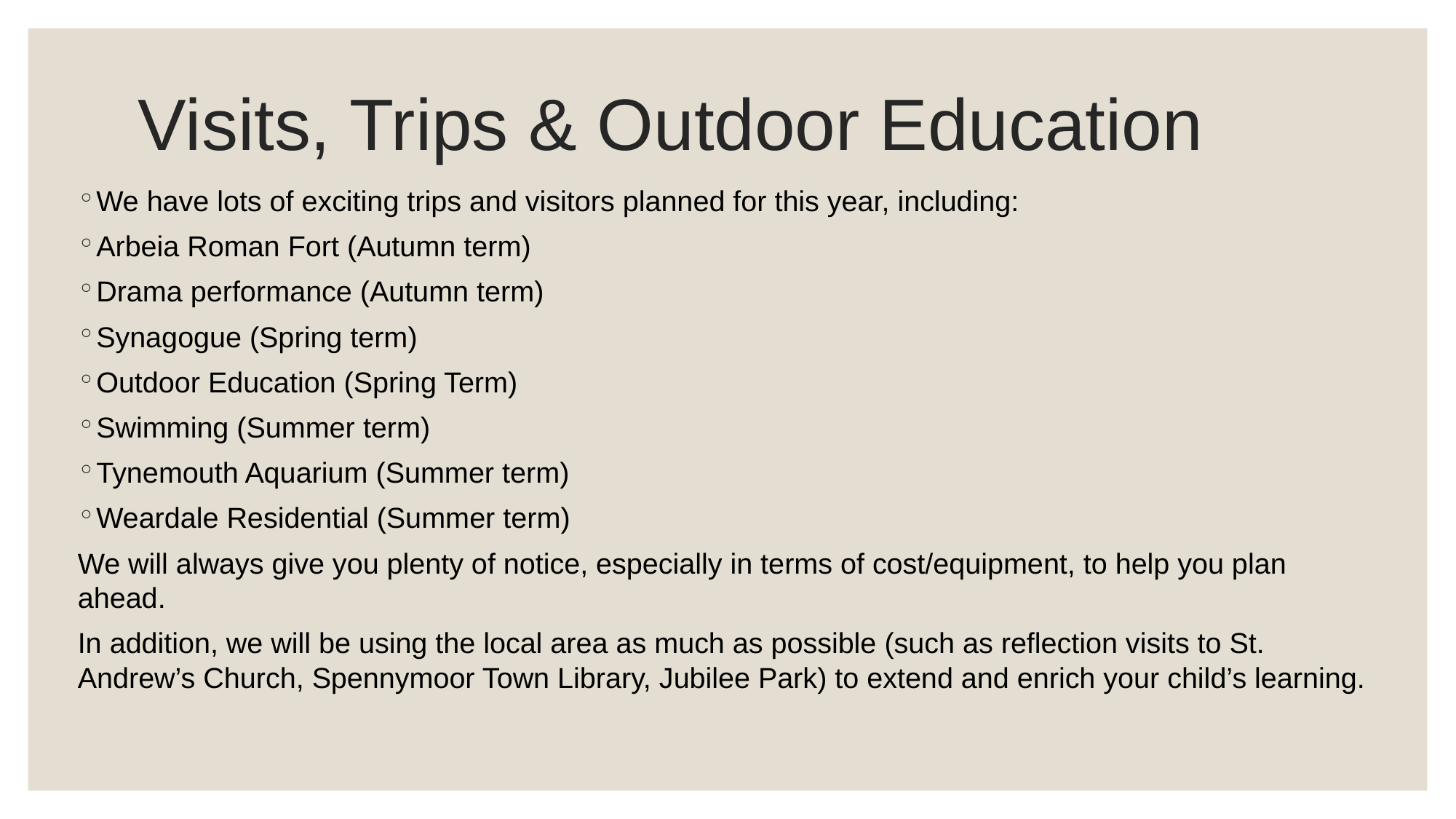

# Visits, Trips & Outdoor Education
We have lots of exciting trips and visitors planned for this year, including:
Arbeia Roman Fort (Autumn term)
Drama performance (Autumn term)
Synagogue (Spring term)
Outdoor Education (Spring Term)
Swimming (Summer term)
Tynemouth Aquarium (Summer term)
Weardale Residential (Summer term)
We will always give you plenty of notice, especially in terms of cost/equipment, to help you plan ahead.
In addition, we will be using the local area as much as possible (such as reflection visits to St. Andrew’s Church, Spennymoor Town Library, Jubilee Park) to extend and enrich your child’s learning.